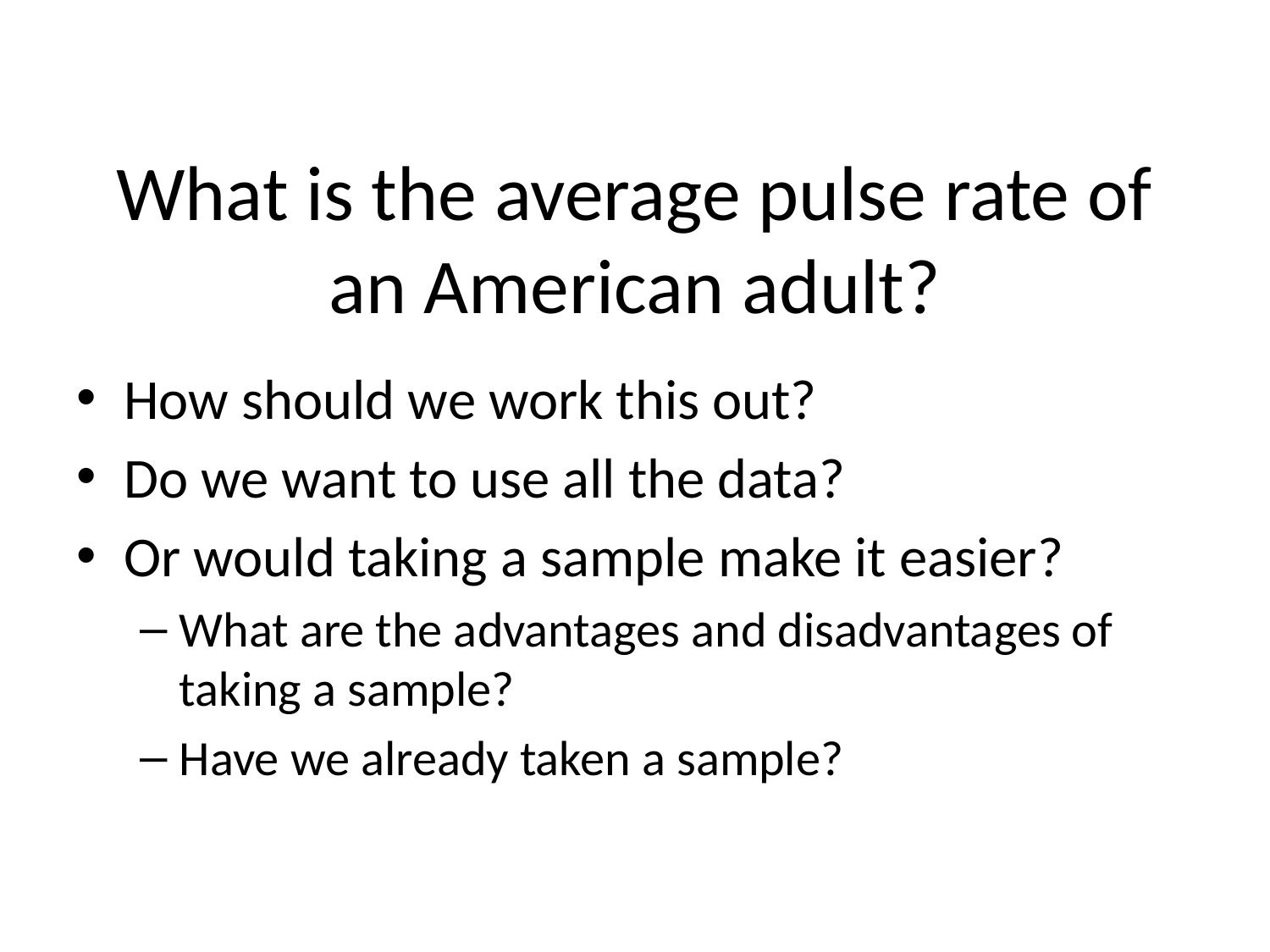

# What is the average pulse rate of an American adult?
How should we work this out?
Do we want to use all the data?
Or would taking a sample make it easier?
What are the advantages and disadvantages of taking a sample?
Have we already taken a sample?